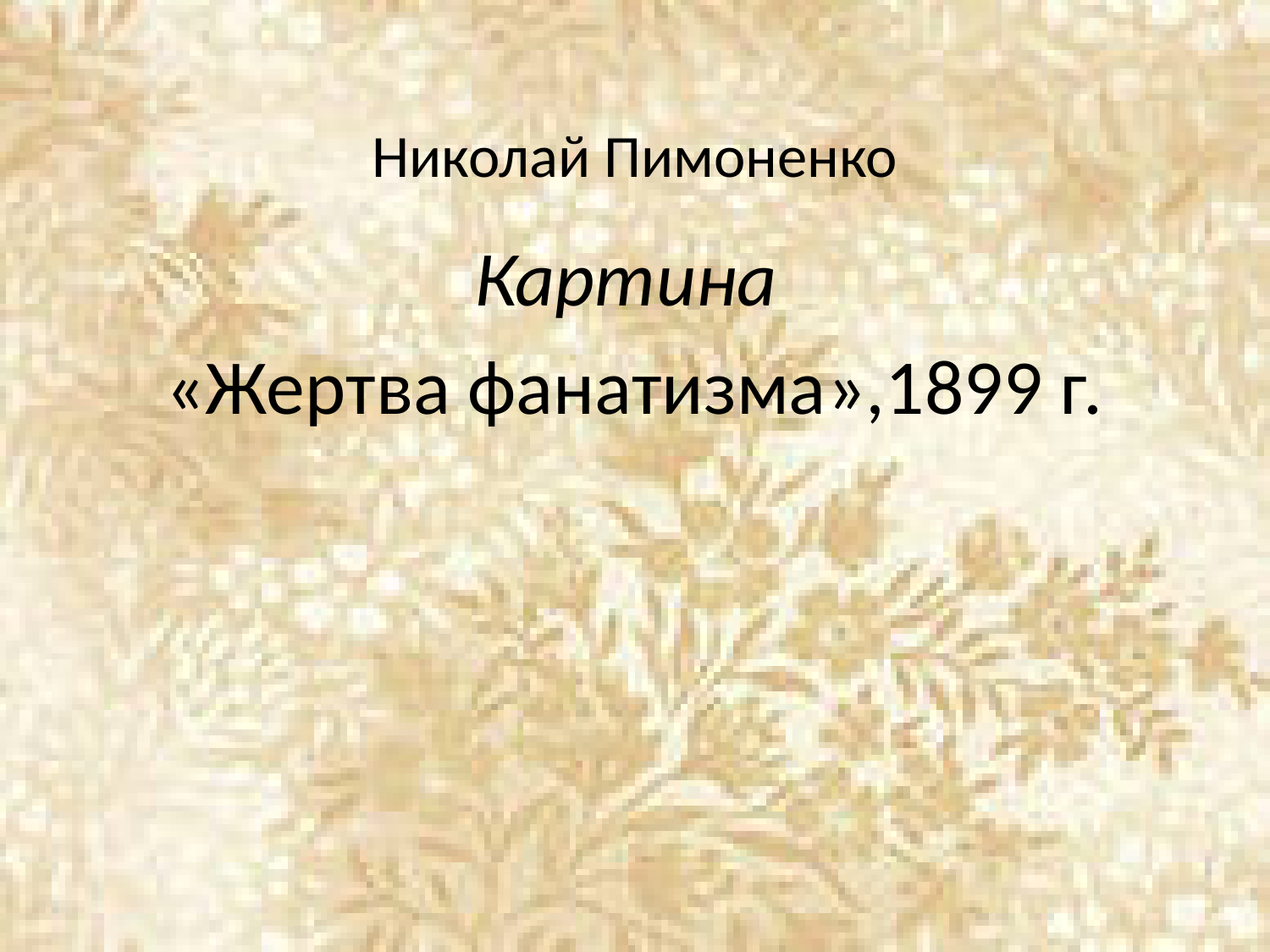

# Николай Пимоненко
Картина
«Жертва фанатизма»,1899 г.